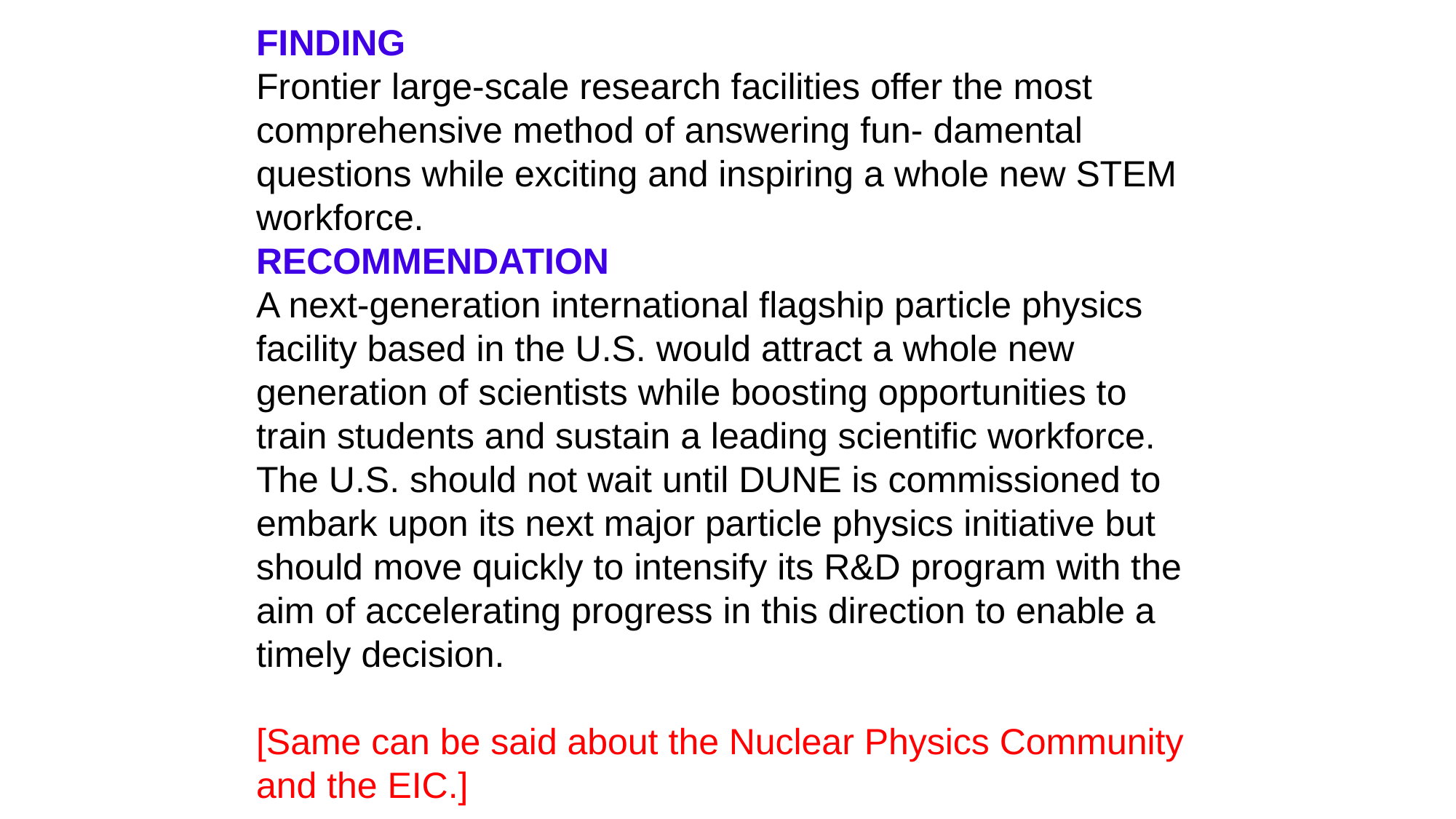

FINDING
Frontier large-scale research facilities offer the most comprehensive method of answering fun- damental questions while exciting and inspiring a whole new STEM workforce.
RECOMMENDATION
A next-generation international flagship particle physics facility based in the U.S. would attract a whole new generation of scientists while boosting opportunities to train students and sustain a leading scientific workforce. The U.S. should not wait until DUNE is commissioned to embark upon its next major particle physics initiative but should move quickly to intensify its R&D program with the aim of accelerating progress in this direction to enable a timely decision.

[Same can be said about the Nuclear Physics Community and the EIC.]